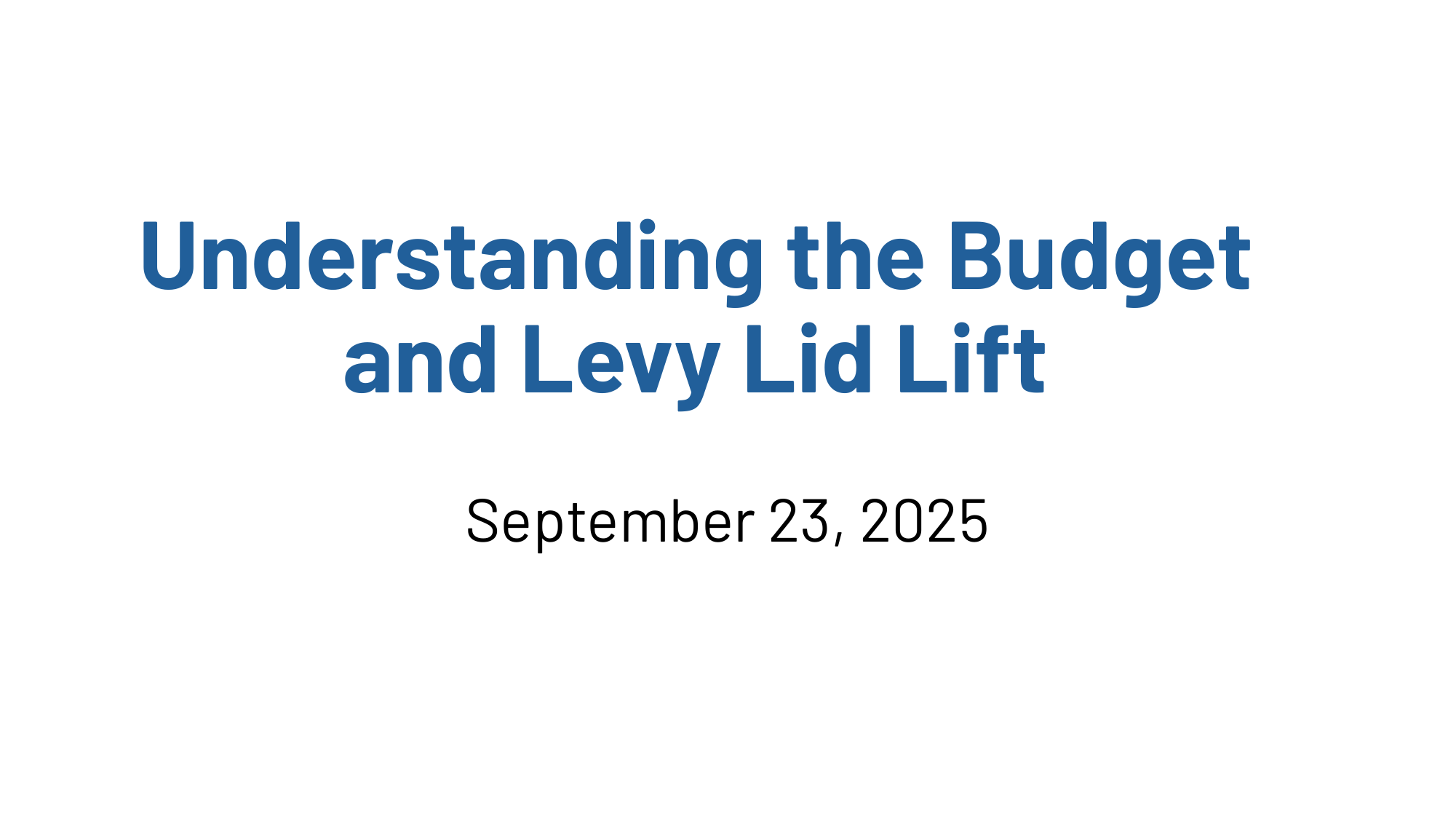

# Understanding the Budget and Levy Lid Lift
September 23, 2025